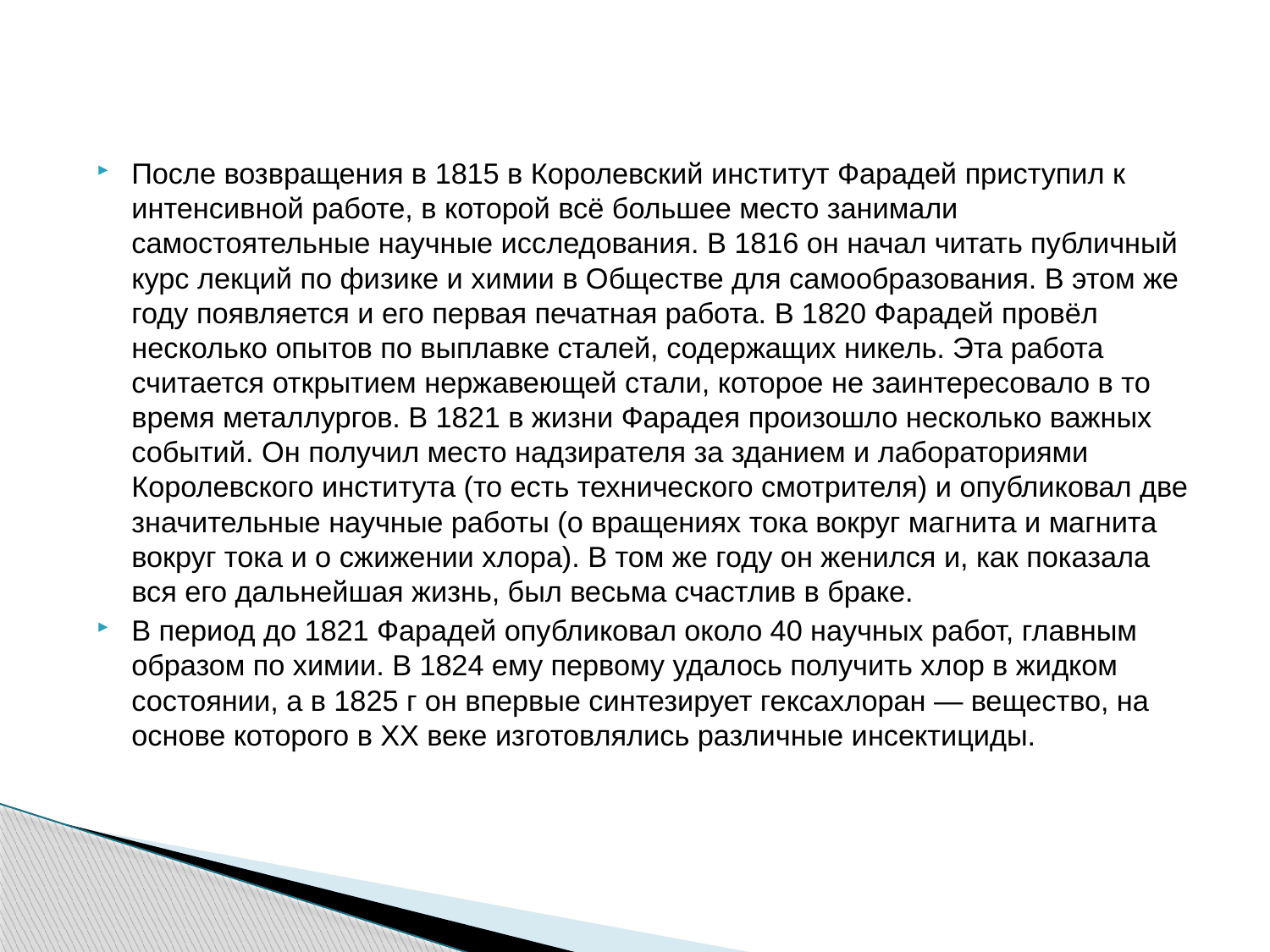

После возвращения в 1815 в Королевский институт Фарадей приступил к интенсивной работе, в которой всё большее место занимали самостоятельные научные исследования. В 1816 он начал читать публичный курс лекций по физике и химии в Обществе для самообразования. В этом же году появляется и его первая печатная работа. В 1820 Фарадей провёл несколько опытов по выплавке сталей, содержащих никель. Эта работа считается открытием нержавеющей стали, которое не заинтересовало в то время металлургов. В 1821 в жизни Фарадея произошло несколько важных событий. Он получил место надзирателя за зданием и лабораториями Королевского института (то есть технического смотрителя) и опубликовал две значительные научные работы (о вращениях тока вокруг магнита и магнита вокруг тока и о сжижении хлора). В том же году он женился и, как показала вся его дальнейшая жизнь, был весьма счастлив в браке.
В период до 1821 Фарадей опубликовал около 40 научных работ, главным образом по химии. В 1824 ему первому удалось получить хлор в жидком состоянии, а в 1825 г он впервые синтезирует гексахлоран — вещество, на основе которого в XX веке изготовлялись различные инсектициды.